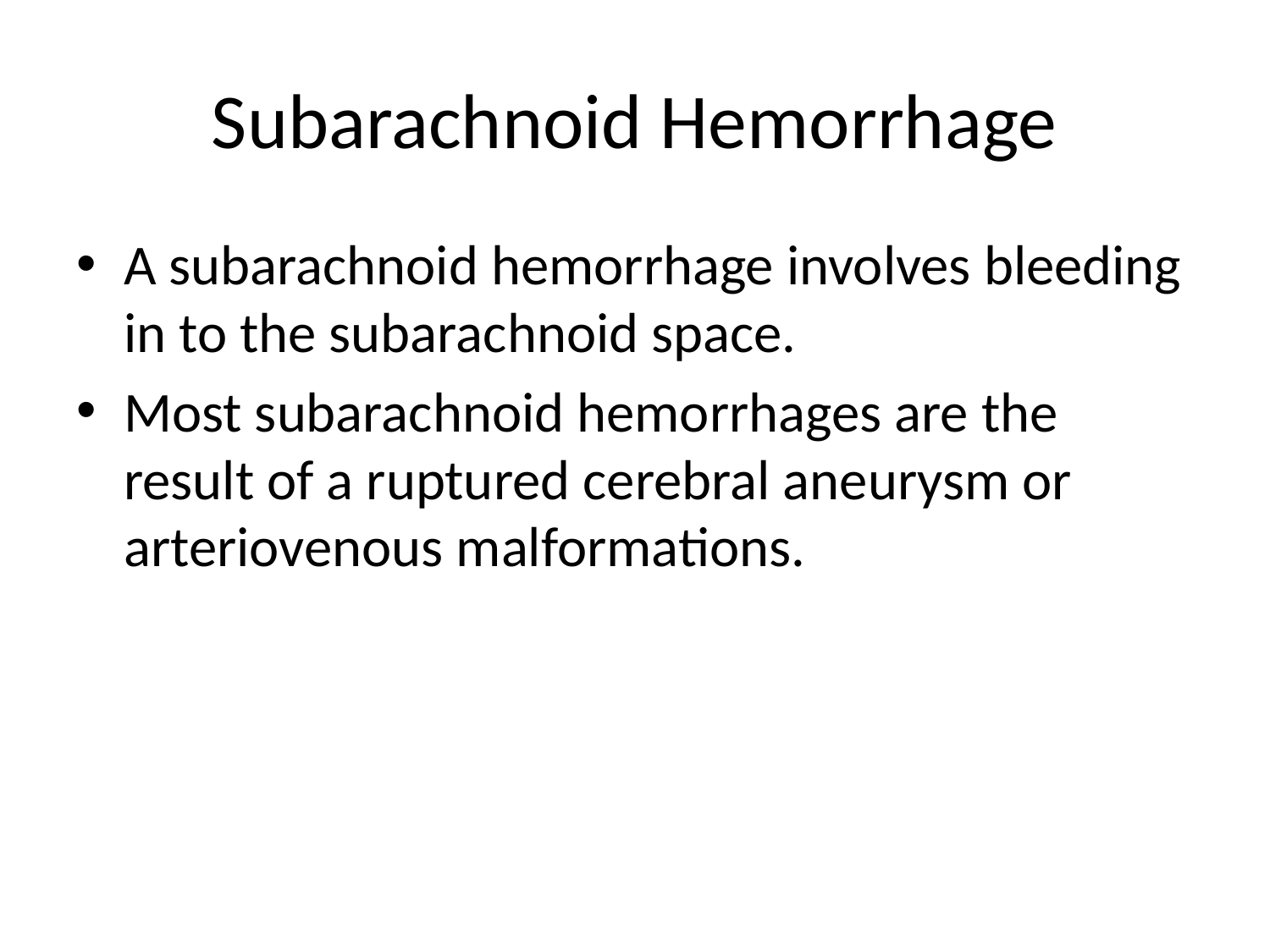

# Subarachnoid Hemorrhage
A subarachnoid hemorrhage involves bleeding in to the subarachnoid space.
Most subarachnoid hemorrhages are the result of a ruptured cerebral aneurysm or arteriovenous malformations.